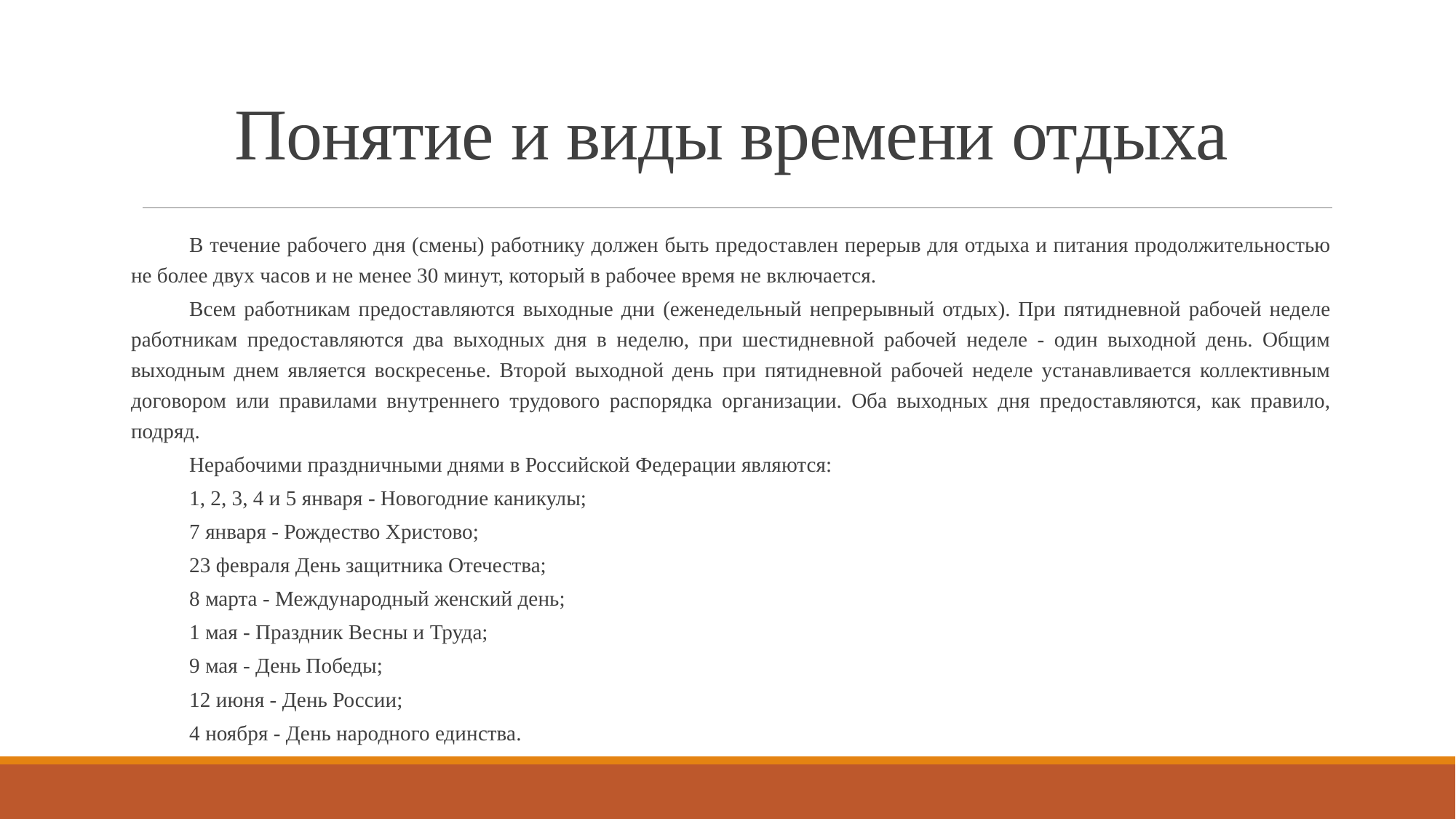

# Понятие и виды времени отдыха
В течение рабочего дня (смены) работнику должен быть предоставлен перерыв для отдыха и питания продолжительностью не более двух часов и не менее 30 минут, который в рабочее время не включается.
Всем работникам предоставляются выходные дни (еженедельный непрерывный отдых). При пятидневной рабочей неделе работникам предоставляются два выходных дня в неделю, при шестидневной рабочей неделе - один выходной день. Общим выходным днем является воскресенье. Второй выходной день при пятидневной рабочей неделе устанавливается коллективным договором или правилами внутреннего трудового распорядка организации. Оба выходных дня предоставляются, как правило, подряд.
Нерабочими праздничными днями в Российской Федерации являются:
1, 2, 3, 4 и 5 января - Новогодние каникулы;
7 января - Рождество Христово;
23 февраля День защитника Отечества;
8 марта - Международный женский день;
1 мая - Праздник Весны и Труда;
9 мая - День Победы;
12 июня - День России;
4 ноября - День народного единства.